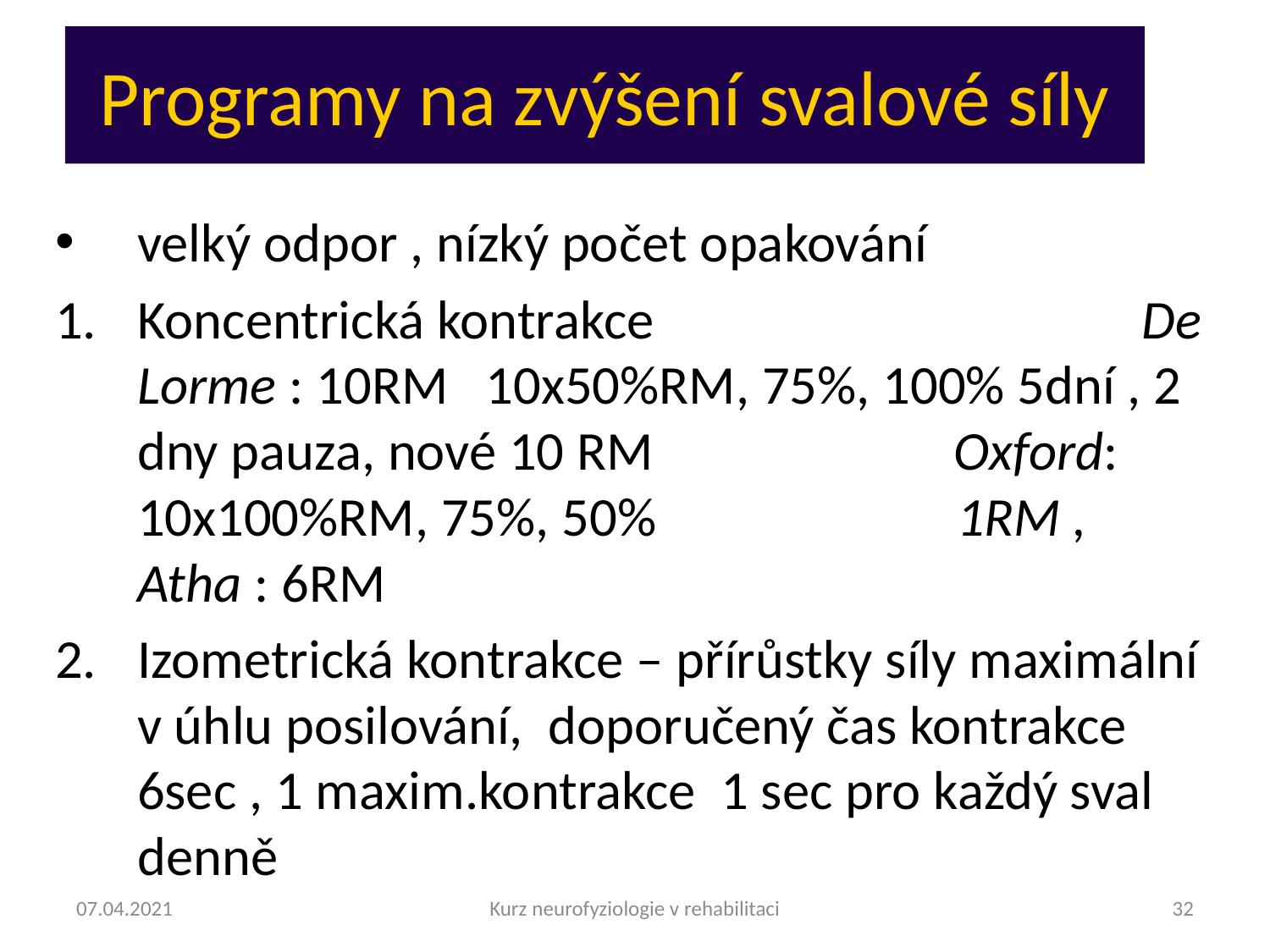

# Programy na zvýšení svalové síly
velký odpor , nízký počet opakování
Koncentrická kontrakce                                       De Lorme : 10RM   10x50%RM, 75%, 100% 5dní , 2 dny pauza, nové 10 RM                        Oxford: 10x100%RM, 75%, 50%                        1RM , Atha : 6RM
Izometrická kontrakce – přírůstky síly maximální v úhlu posilování,  doporučený čas kontrakce 6sec , 1 maxim.kontrakce  1 sec pro každý sval denně
07.04.2021
Kurz neurofyziologie v rehabilitaci
32